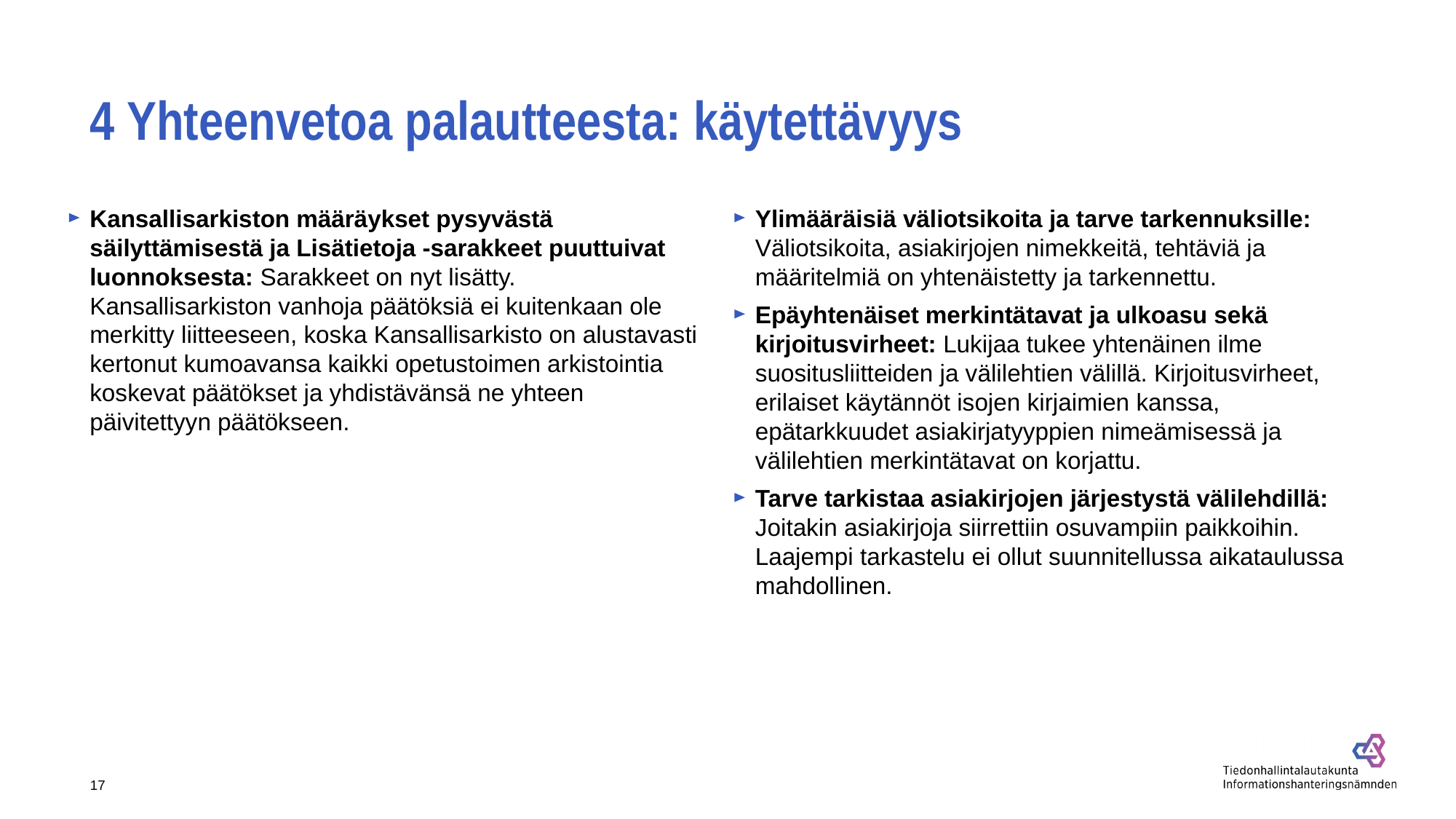

# 4 Yhteenvetoa palautteesta: käytettävyys
Kansallisarkiston määräykset pysyvästä säilyttämisestä ja Lisätietoja -sarakkeet puuttuivat luonnoksesta: Sarakkeet on nyt lisätty.
Kansallisarkiston vanhoja päätöksiä ei kuitenkaan ole merkitty liitteeseen, koska Kansallisarkisto on alustavasti kertonut kumoavansa kaikki opetustoimen arkistointia koskevat päätökset ja yhdistävänsä ne yhteen päivitettyyn päätökseen.
Ylimääräisiä väliotsikoita ja tarve tarkennuksille: Väliotsikoita, asiakirjojen nimekkeitä, tehtäviä ja määritelmiä on yhtenäistetty ja tarkennettu.
Epäyhtenäiset merkintätavat ja ulkoasu sekä kirjoitusvirheet: Lukijaa tukee yhtenäinen ilme suositusliitteiden ja välilehtien välillä. Kirjoitusvirheet, erilaiset käytännöt isojen kirjaimien kanssa, epätarkkuudet asiakirjatyyppien nimeämisessä ja välilehtien merkintätavat on korjattu.
Tarve tarkistaa asiakirjojen järjestystä välilehdillä: Joitakin asiakirjoja siirrettiin osuvampiin paikkoihin. Laajempi tarkastelu ei ollut suunnitellussa aikataulussa mahdollinen.

17